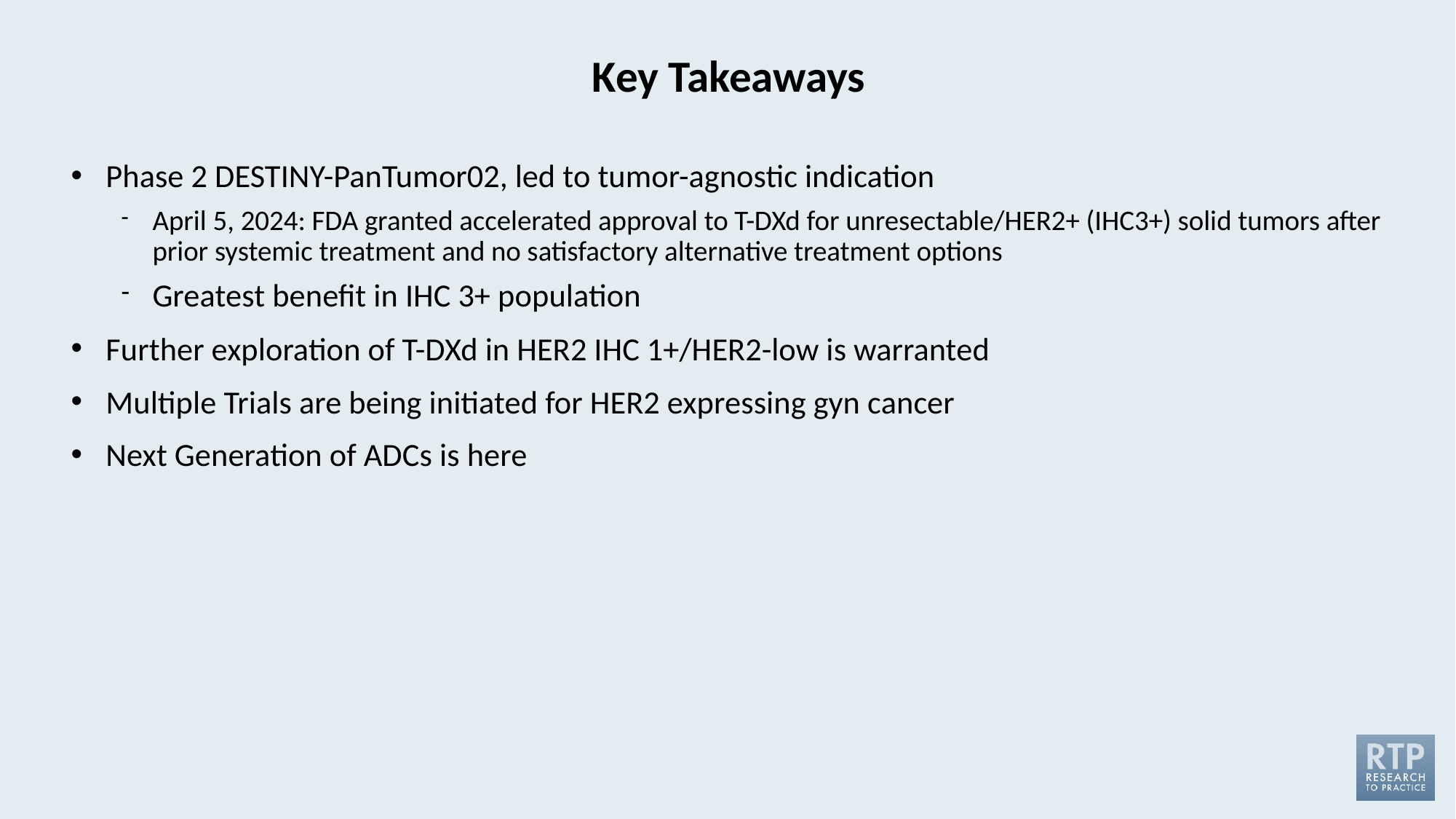

# Key Takeaways
Phase 2 DESTINY-PanTumor02, led to tumor-agnostic indication
April 5, 2024: FDA granted accelerated approval to T-DXd for unresectable/HER2+ (IHC3+) solid tumors after prior systemic treatment and no satisfactory alternative treatment options
Greatest benefit in IHC 3+ population
Further exploration of T-DXd in HER2 IHC 1+/HER2-low is warranted
Multiple Trials are being initiated for HER2 expressing gyn cancer
Next Generation of ADCs is here